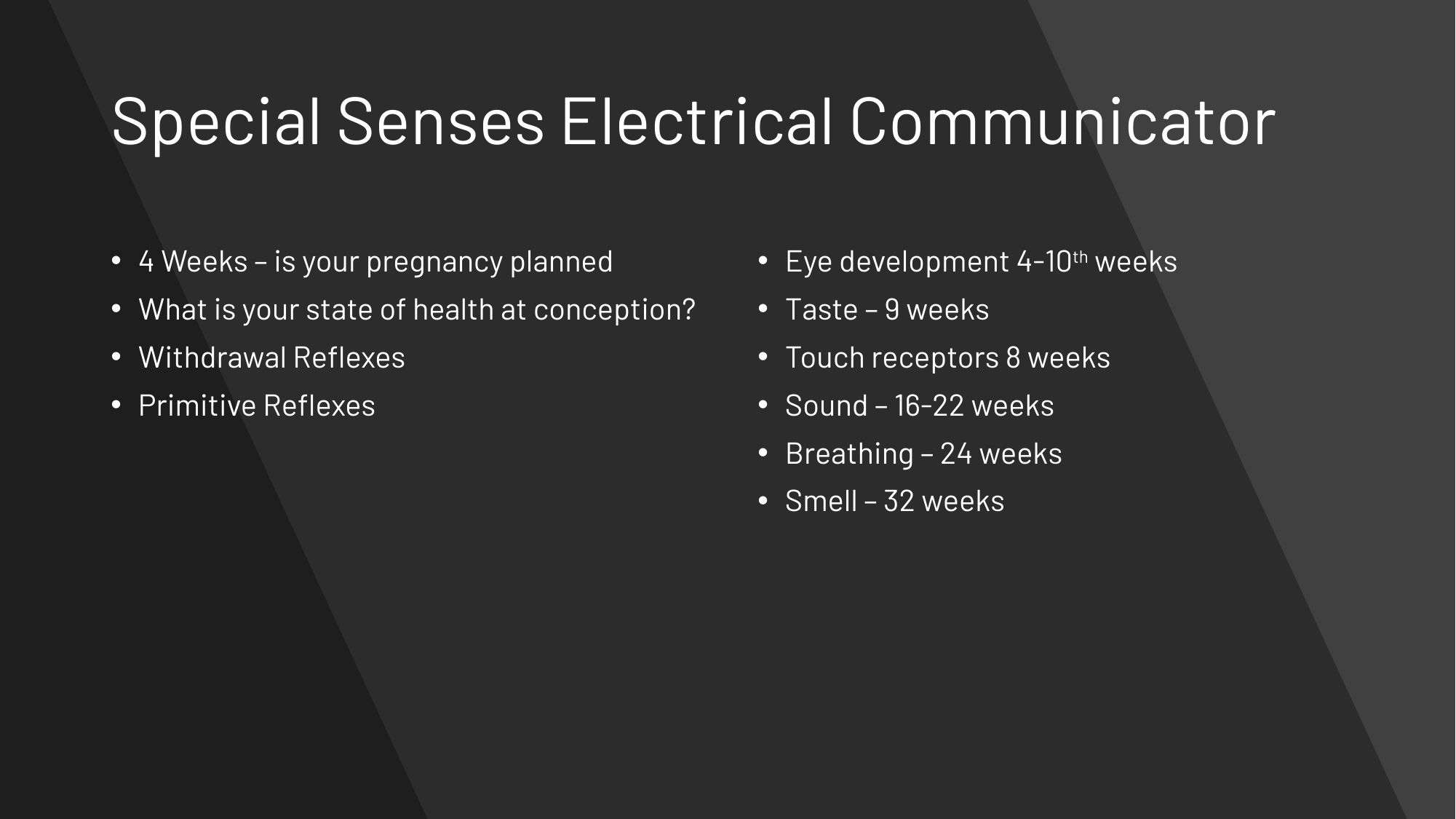

# Special Senses Electrical Communicator
4 Weeks – is your pregnancy planned
What is your state of health at conception?
Withdrawal Reflexes
Primitive Reflexes
Eye development 4-10th weeks
Taste – 9 weeks
Touch receptors 8 weeks
Sound – 16-22 weeks
Breathing – 24 weeks
Smell – 32 weeks